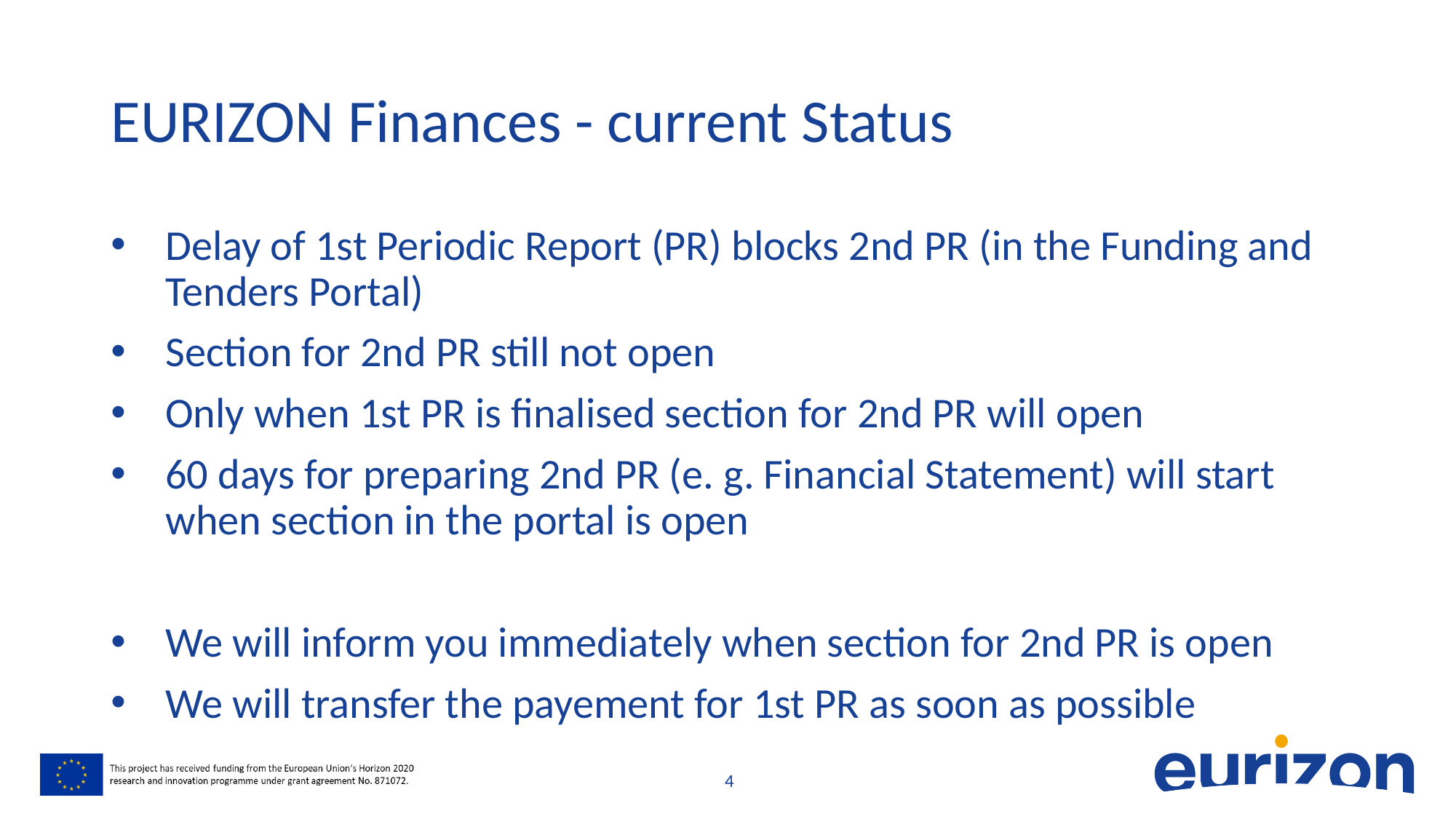

# EURIZON Finances - current Status
Delay of 1st Periodic Report (PR) blocks 2nd PR (in the Funding and Tenders Portal)
Section for 2nd PR still not open
Only when 1st PR is finalised section for 2nd PR will open
60 days for preparing 2nd PR (e. g. Financial Statement) will start when section in the portal is open

We will inform you immediately when section for 2nd PR is open
We will transfer the payement for 1st PR as soon as possible
4